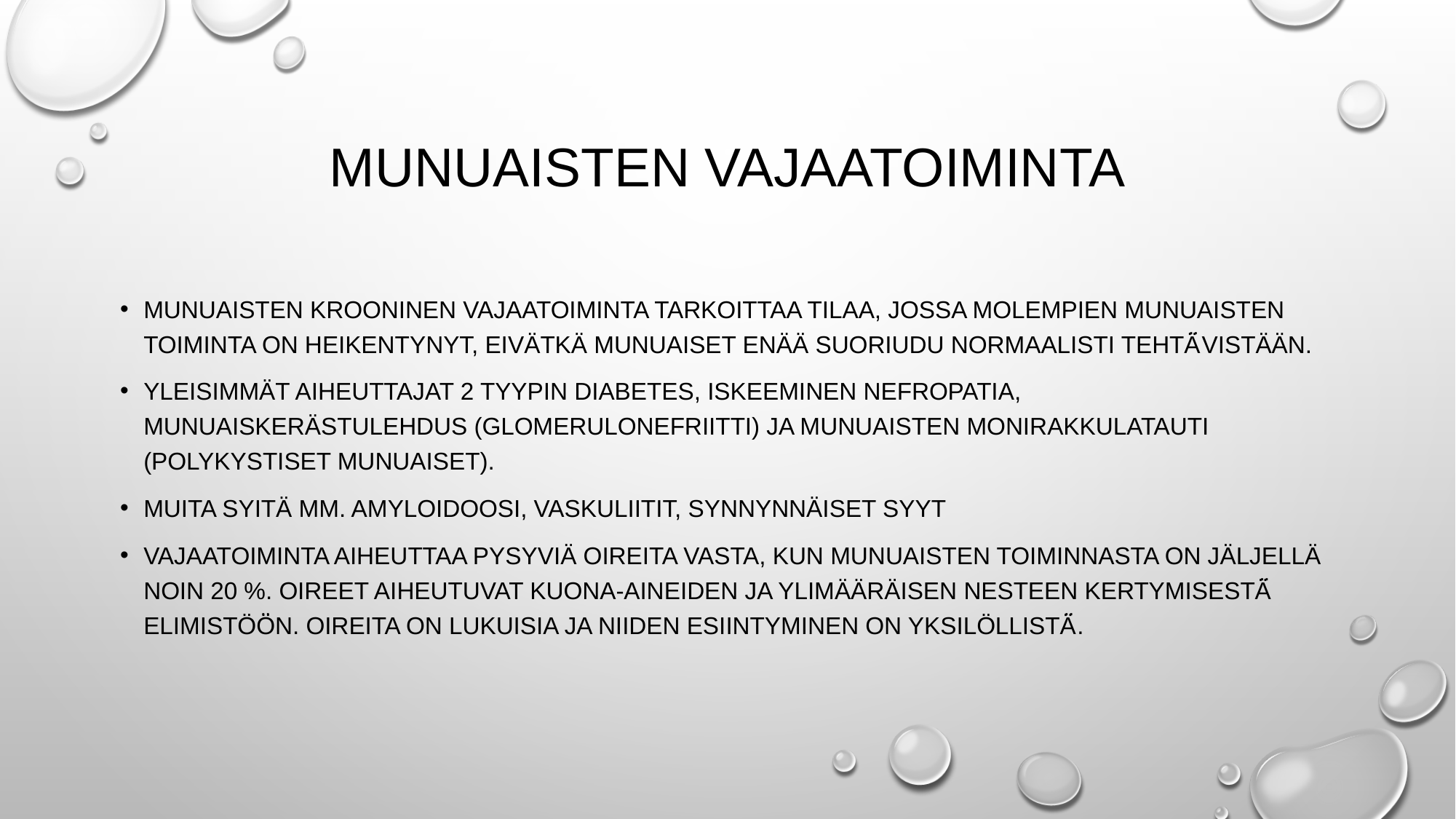

# MUNUAISTEN VAJAATOIMINTA
Munuaisten krooninen vajaatoiminta tarkoittaa tilaa, jossa molempien munuaisten toiminta on heikentynyt, eivÄtkÄ munuaiset enÄÄ suoriudu normaalisti tehtÄ̈vistÄÄn.
YLEISIMMÄT AIHEUTTAJAT 2 TYYPIN DIABETES, iskeeminen nefropatia, Munuaiskerästulehdus (glomerulonefriitti) JA Munuaisten monirakkulatauti (polykystiSET MUNUAISET).
MUITA SYITÄ MM. AMYLOIDOOSI, VASKULIITIT, SYNNYNNÄISET SYYT
Vajaatoiminta aiheuttaa pysyviÄ oireita vasta, kun munuaisten toiminnasta on jÄljellÄ noin 20 %. Oireet aiheutuvat kuona-aineiden ja ylimÄÄrÄisen nesteen kertymisesTÄ̈ elimistÖÖ̈n. Oireita on lukuisia ja niiden esiintyminen on yksilÖllisTÄ̈.